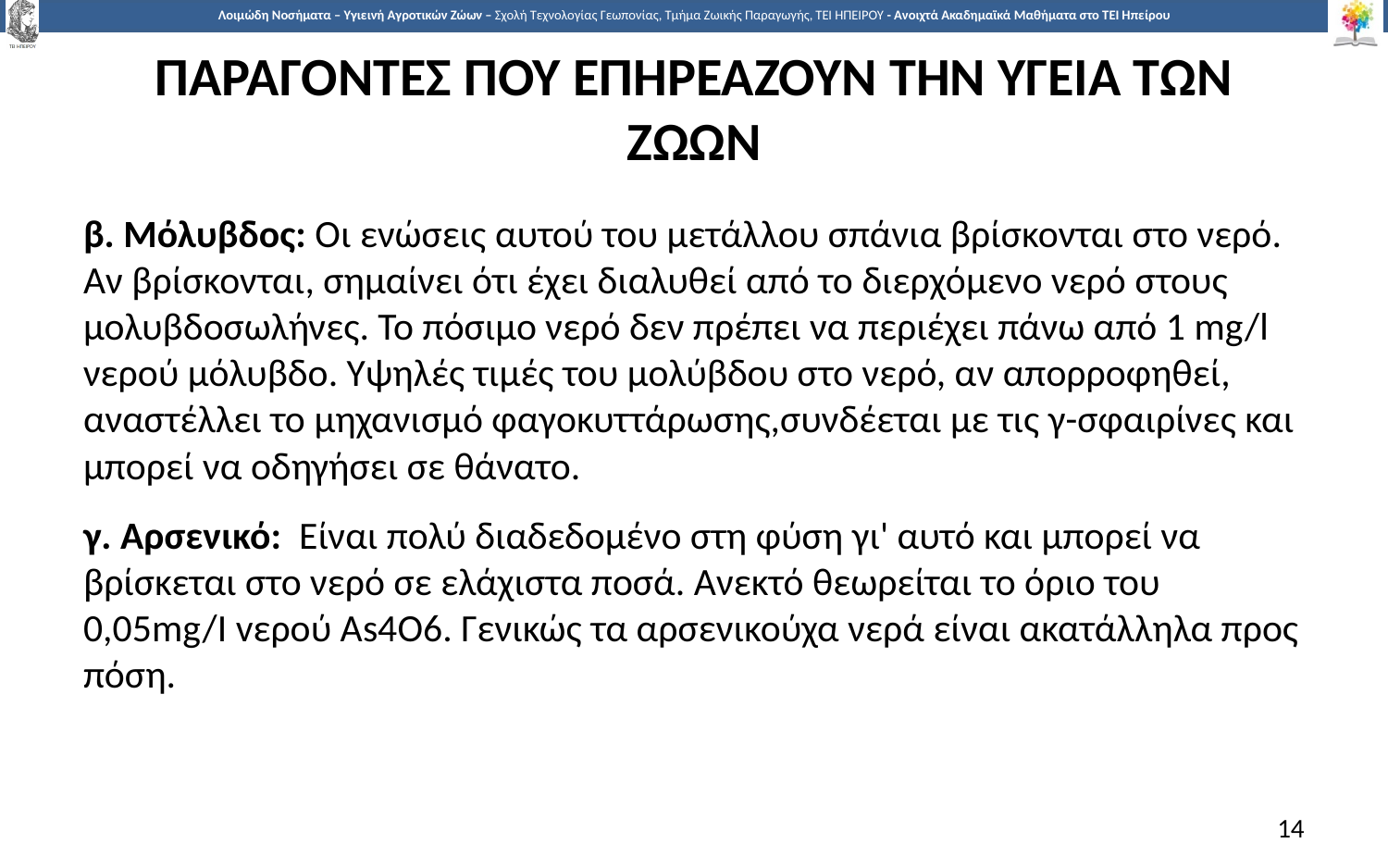

# ΠΑΡΑΓΟΝΤΕΣ ΠΟΥ ΕΠΗΡΕΑΖΟΥΝ ΤΗΝ ΥΓΕΙΑ ΤΩΝ ΖΩΩΝ
β. Μόλυβδος: Οι ενώσεις αυτού του μετάλλου σπάνια βρίσκονται στο νερό. Αν βρίσκονται, σημαίνει ότι έχει διαλυθεί από το διερχόμενο νερό στους μολυβδοσωλήνες. Το πόσιμο νερό δεν πρέπει να περιέχει πάνω από 1 mg/l νερού μόλυβδο. Υψηλές τιμές του μολύβδου στο νερό, αν απορροφηθεί, αναστέλλει το μηχανισμό φαγοκυττάρωσης,συνδέεται με τις γ-σφαιρίνες και μπορεί να οδηγήσει σε θάνατο.
γ. Αρσενικό:  Είναι πολύ διαδεδομένο στη φύση γι' αυτό και μπορεί να βρίσκεται στο νερό σε ελάχιστα ποσά. Ανεκτό θεωρείται το όριο του 0,05mg/I vερού As4Ο6. Γενικώς τα αρσενικούχα νερά είναι ακατάλληλα προς πόση.
14